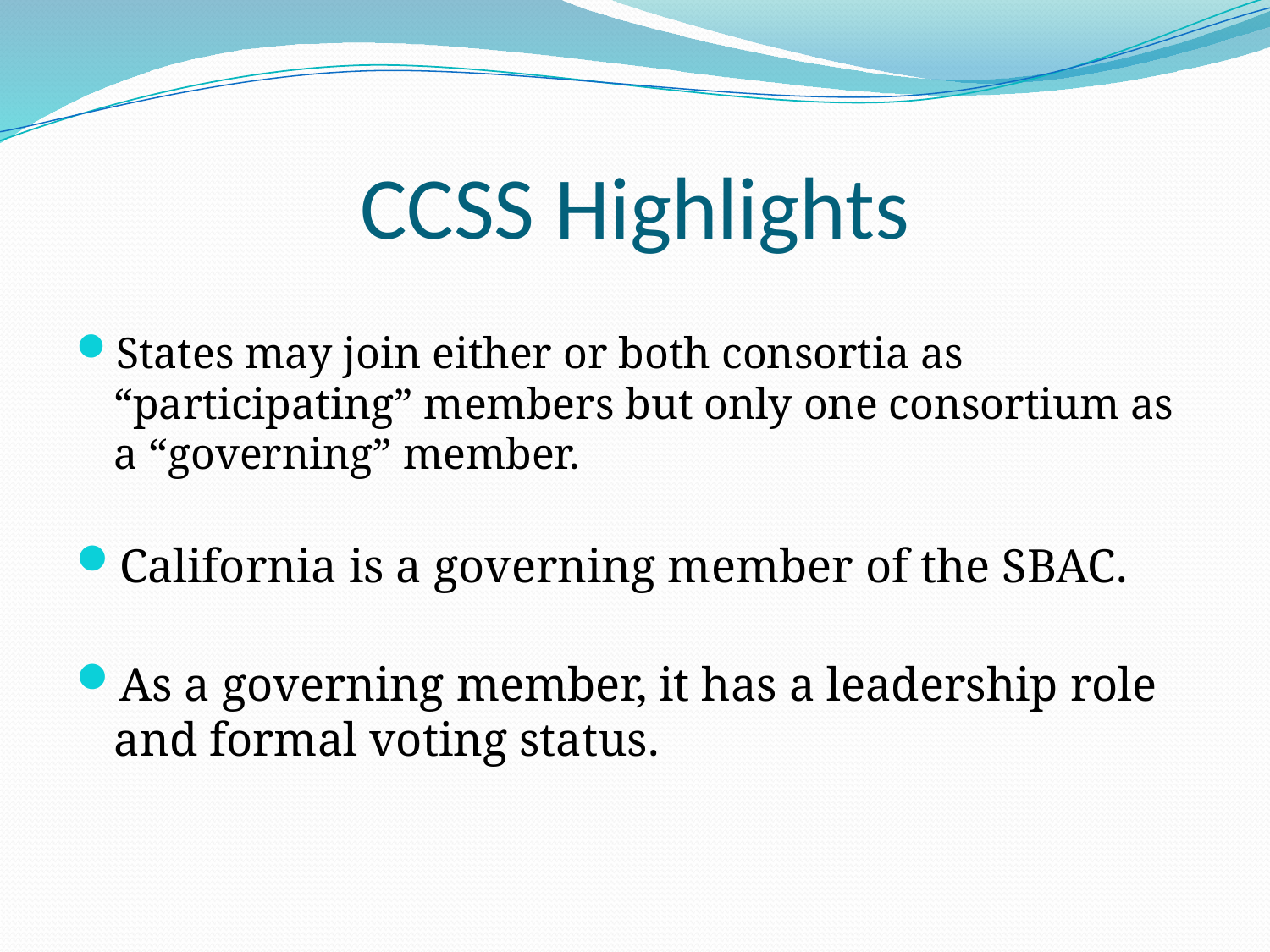

# CCSS Highlights

States may join either or both consortia as “participating” members but only one consortium as a “governing” member.

California is a governing member of the SBAC.

As a governing member, it has a leadership role and formal voting status.